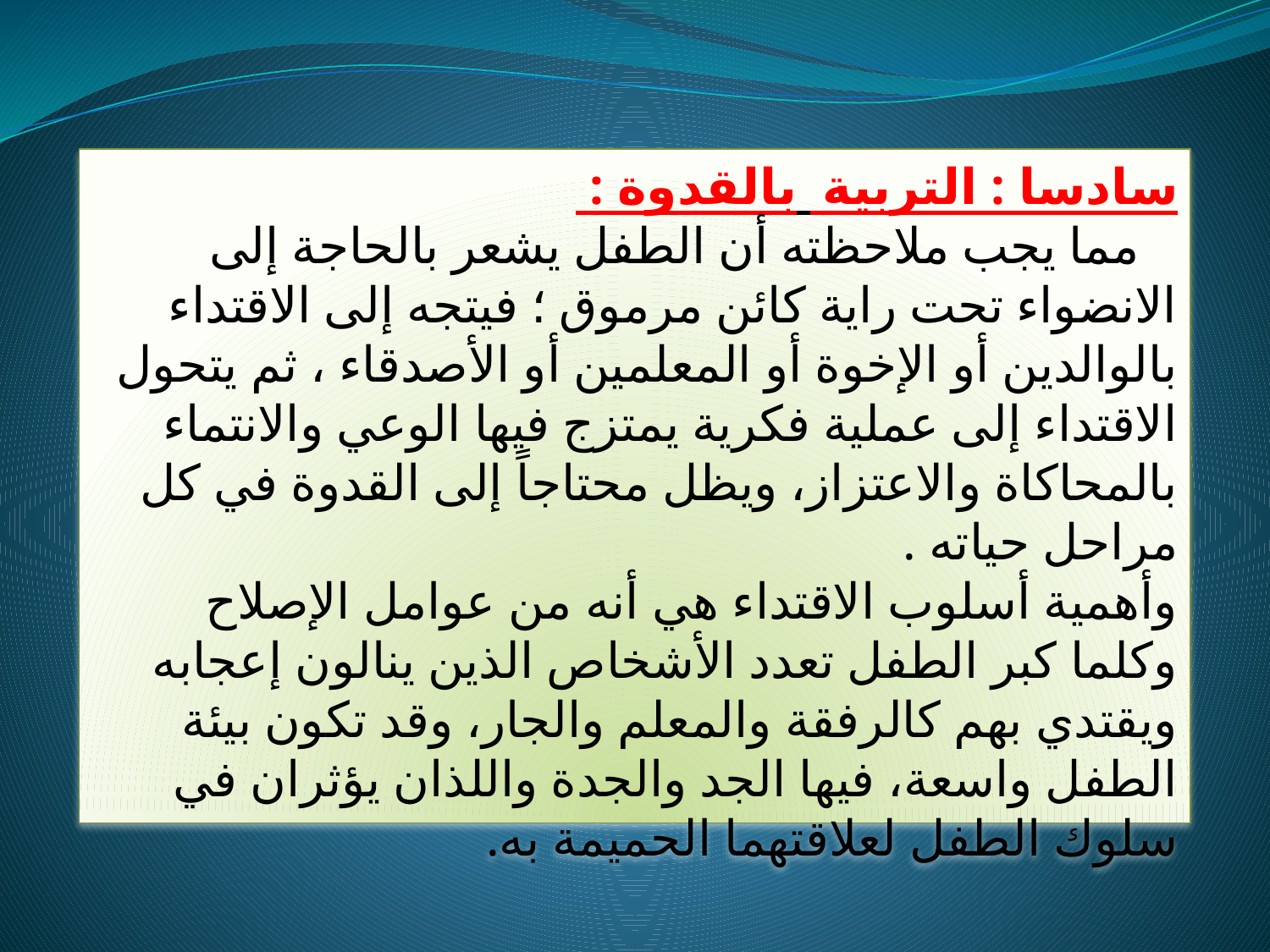

سادسا : التربية  بالقدوة :
   مما يجب ملاحظته أن الطفل يشعر بالحاجة إلى الانضواء تحت راية كائن مرموق ؛ فيتجه إلى الاقتداء بالوالدين أو الإخوة أو المعلمين أو الأصدقاء ، ثم يتحول الاقتداء إلى عملية فكرية يمتزج فيها الوعي والانتماء بالمحاكاة والاعتزاز، ويظل محتاجاً إلى القدوة في كل مراحل حياته .
وأهمية أسلوب الاقتداء هي أنه من عوامل الإصلاح وكلما كبر الطفل تعدد الأشخاص الذين ينالون إعجابه ويقتدي بهم كالرفقة والمعلم والجار، وقد تكون بيئة الطفل واسعة، فيها الجد والجدة واللذان يؤثران في سلوك الطفل لعلاقتهما الحميمة به.